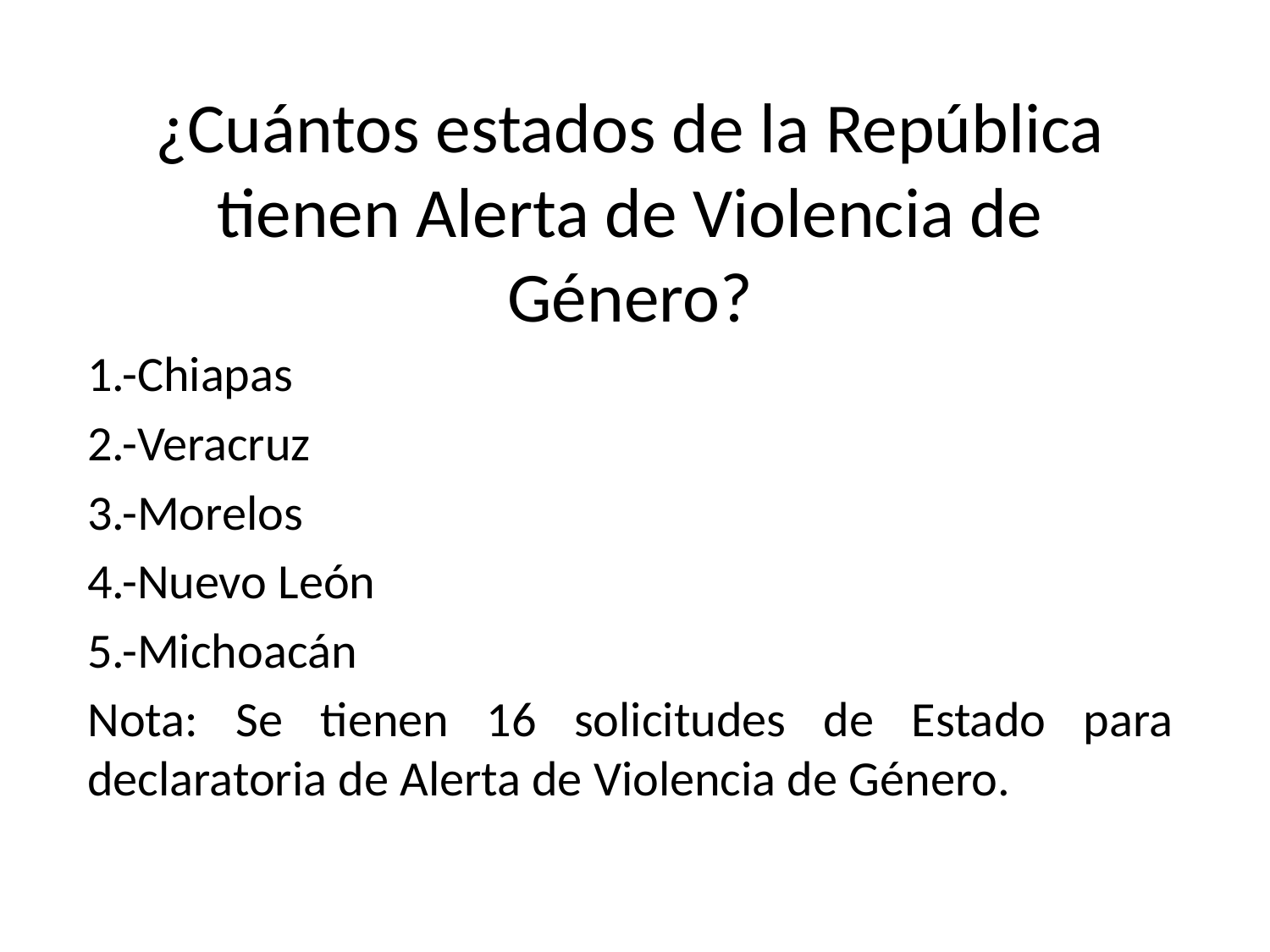

¿Cuántos estados de la República tienen Alerta de Violencia de Género?
1.-Chiapas
2.-Veracruz
3.-Morelos
4.-Nuevo León
5.-Michoacán
Nota: Se tienen 16 solicitudes de Estado para declaratoria de Alerta de Violencia de Género.